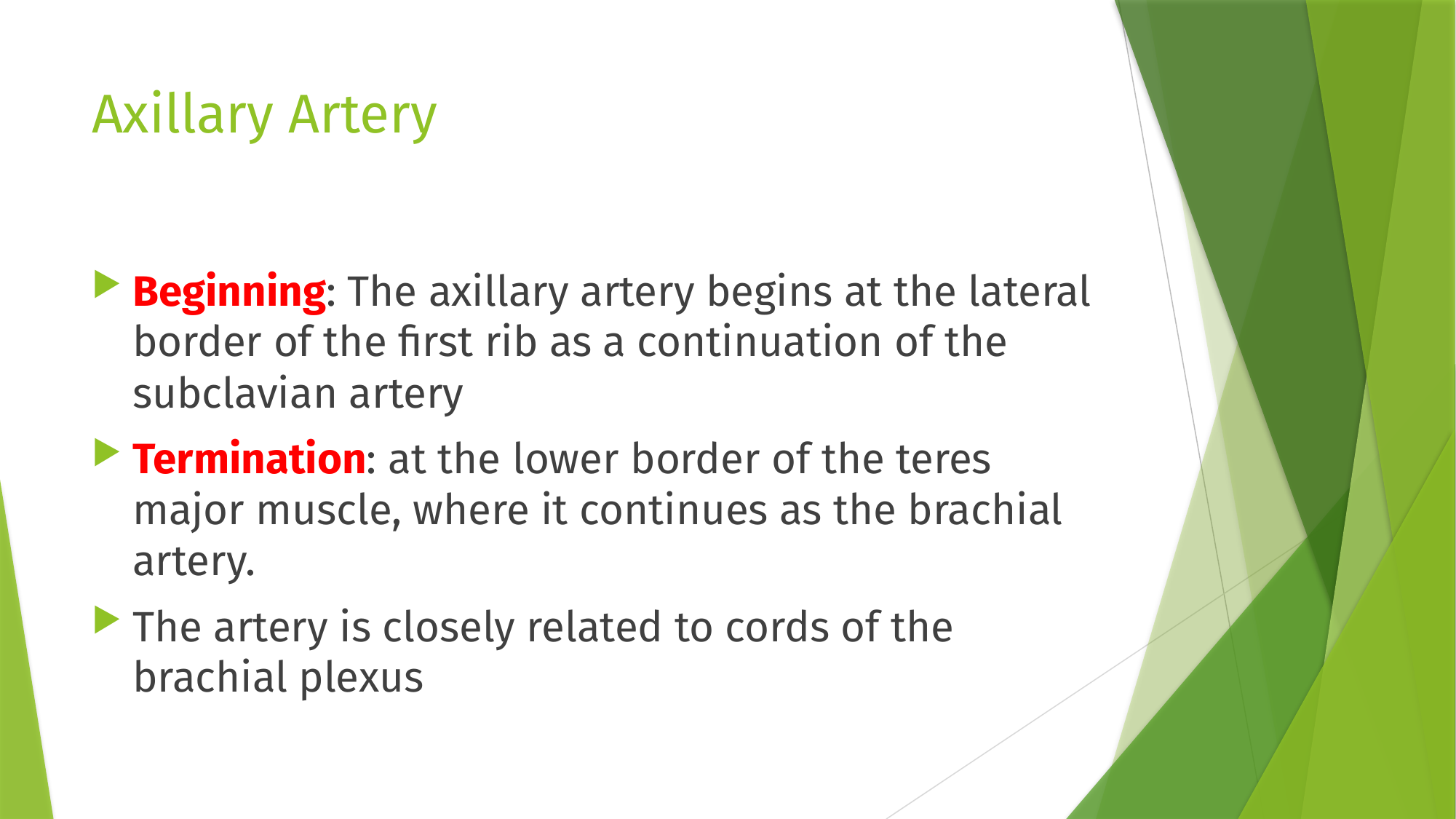

# Axillary Artery
Beginning: The axillary artery begins at the lateral border of the first rib as a continuation of the subclavian artery
Termination: at the lower border of the teres major muscle, where it continues as the brachial artery.
The artery is closely related to cords of the brachial plexus